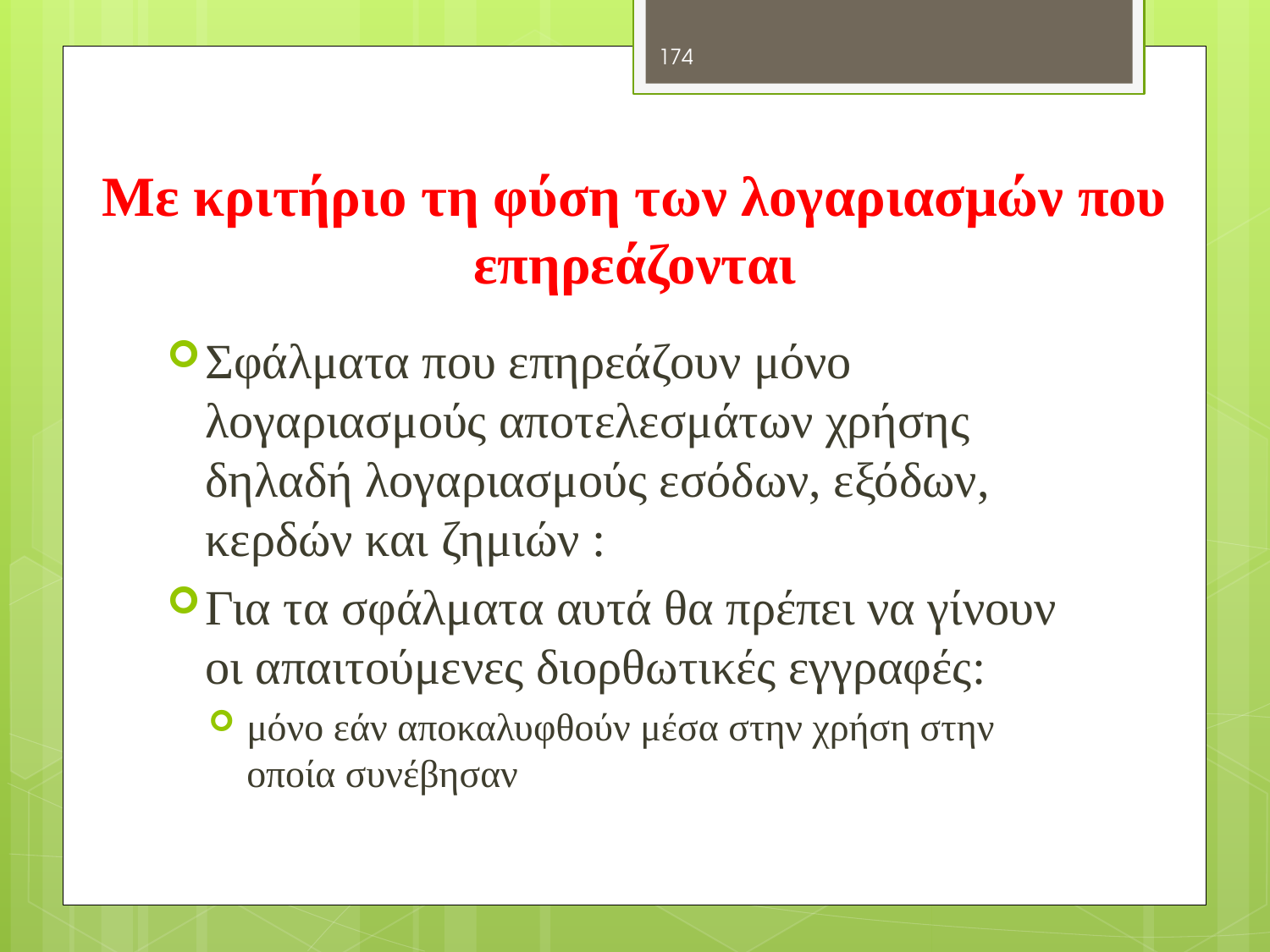

174
# Με κριτήριο τη φύση των λογαριασμών που επηρεάζονται
Σφάλματα που επηρεάζουν μόνο λογαριασμούς αποτελεσμάτων χρήσης δηλαδή λογαριασμούς εσόδων, εξόδων, κερδών και ζημιών :
Για τα σφάλματα αυτά θα πρέπει να γίνουν οι απαιτούμενες διορθωτικές εγγραφές:
μόνο εάν αποκαλυφθούν μέσα στην χρήση στην οποία συνέβησαν